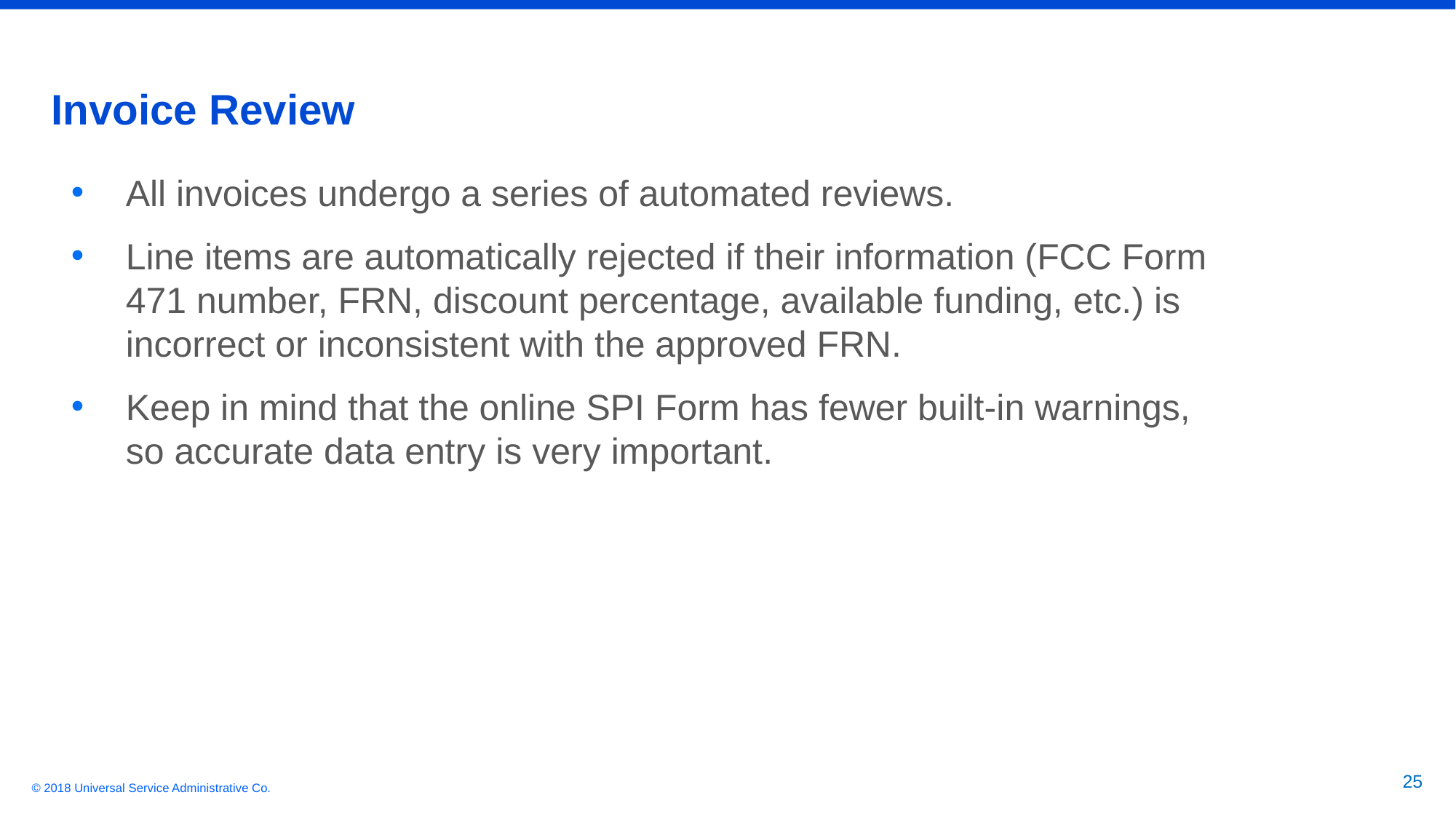

# Invoice Review
All invoices undergo a series of automated reviews.
Line items are automatically rejected if their information (FCC Form 471 number, FRN, discount percentage, available funding, etc.) is incorrect or inconsistent with the approved FRN.
Keep in mind that the online SPI Form has fewer built-in warnings, so accurate data entry is very important.
25
© 2018 Universal Service Administrative Co.